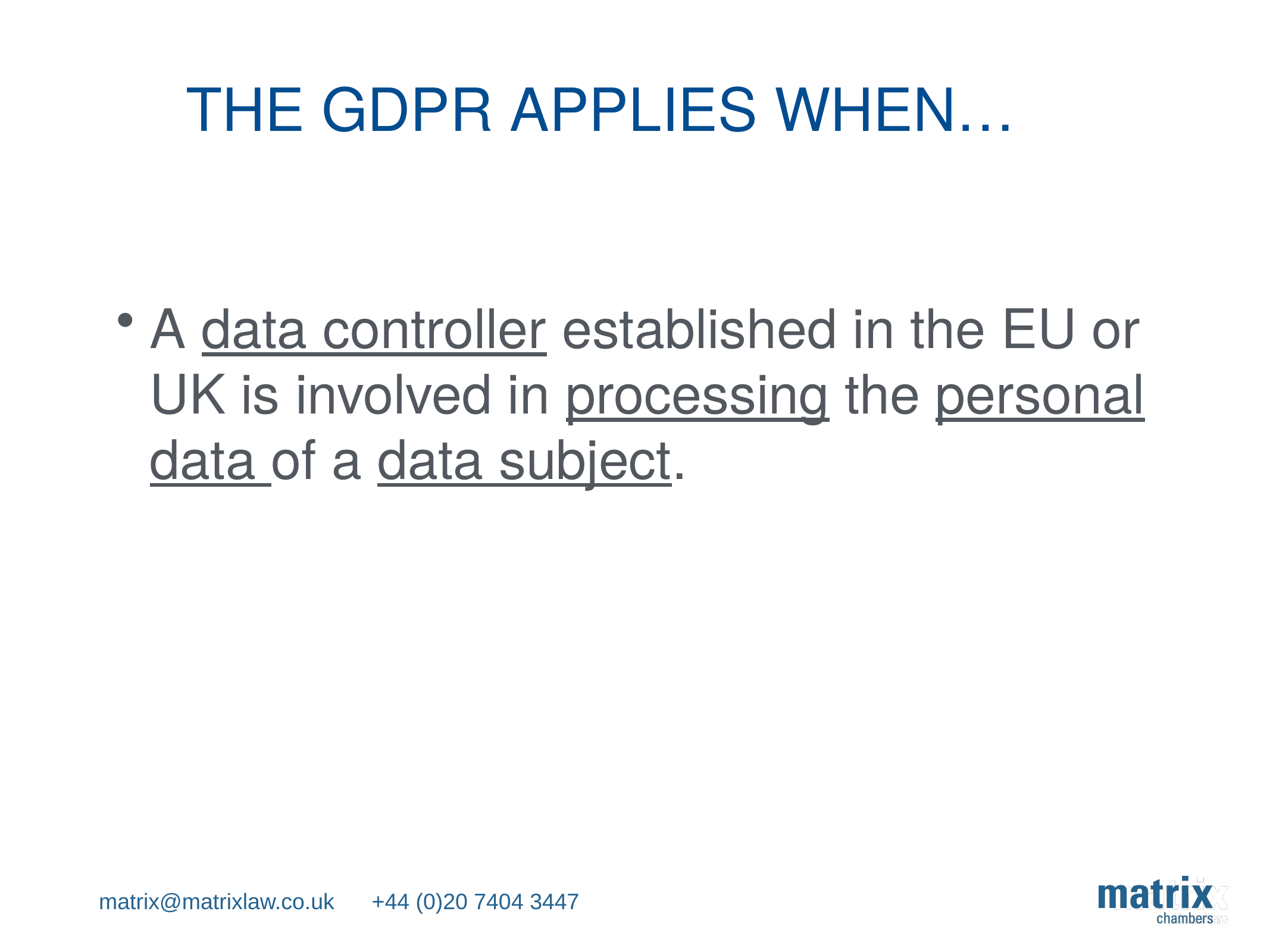

# THE GDPR APPLIES WHEN…
A data controller established in the EU or UK is involved in processing the personal data of a data subject.